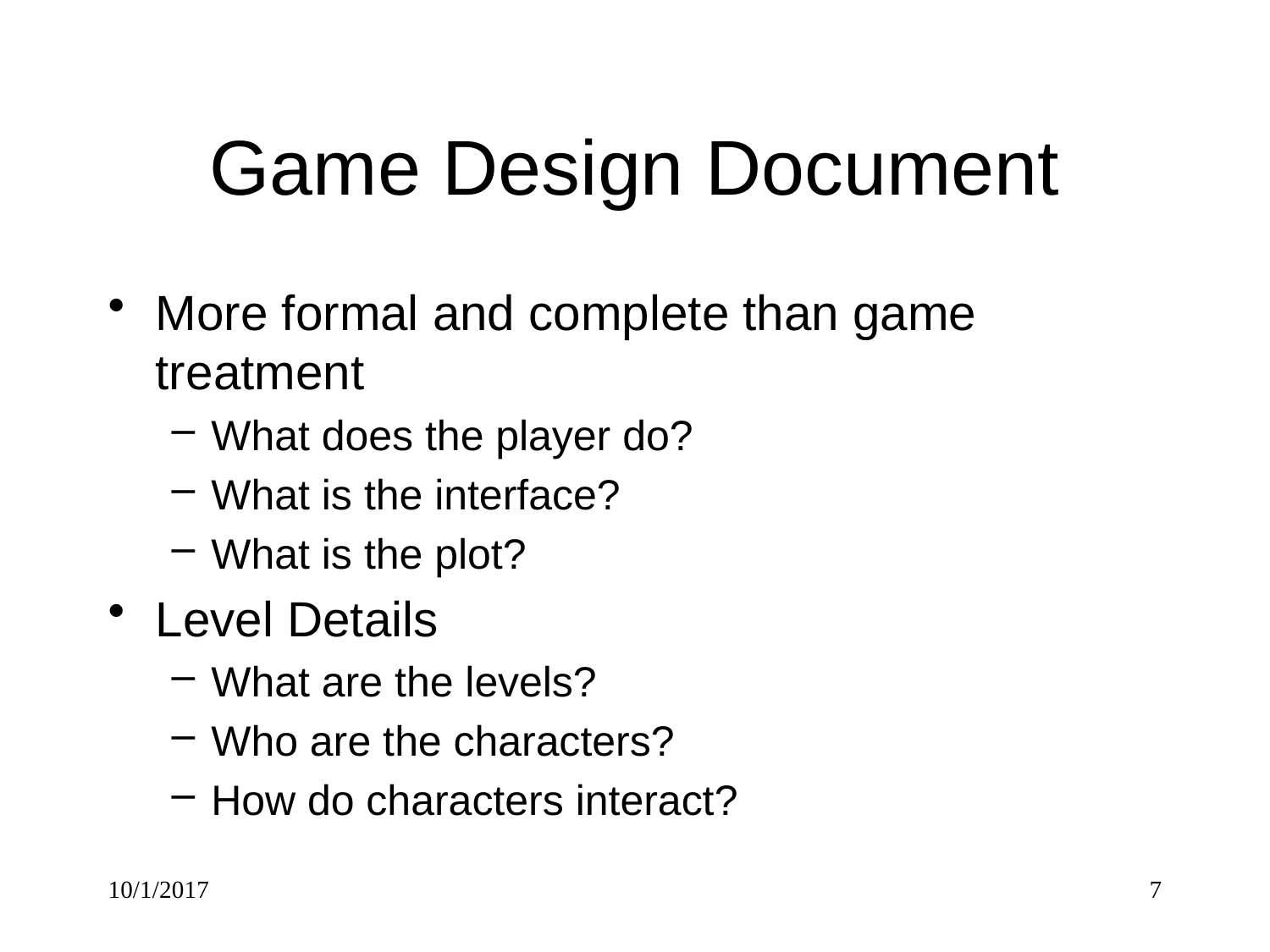

# Game Design Document
More formal and complete than game treatment
What does the player do?
What is the interface?
What is the plot?
Level Details
What are the levels?
Who are the characters?
How do characters interact?
10/1/2017
7